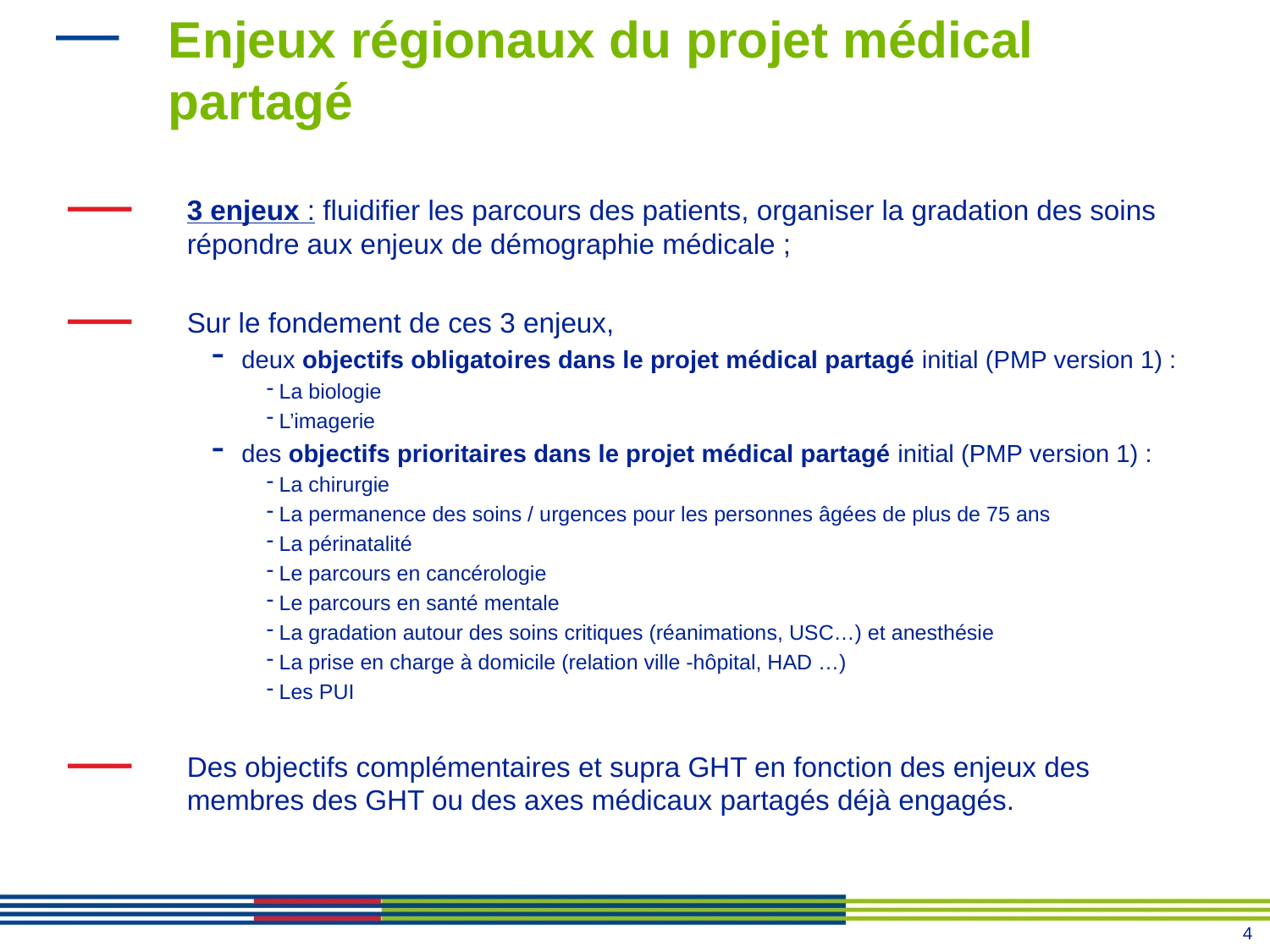

# Enjeux régionaux du projet médical partagé
3 enjeux : fluidifier les parcours des patients, organiser la gradation des soins répondre aux enjeux de démographie médicale ;

Sur le fondement de ces 3 enjeux,
deux objectifs obligatoires dans le projet médical partagé initial (PMP version 1) :
La biologie
L’imagerie
des objectifs prioritaires dans le projet médical partagé initial (PMP version 1) :
La chirurgie
La permanence des soins / urgences pour les personnes âgées de plus de 75 ans
La périnatalité
Le parcours en cancérologie
Le parcours en santé mentale
La gradation autour des soins critiques (réanimations, USC…) et anesthésie
La prise en charge à domicile (relation ville -hôpital, HAD …)
Les PUI

Des objectifs complémentaires et supra GHT en fonction des enjeux des membres des GHT ou des axes médicaux partagés déjà engagés.